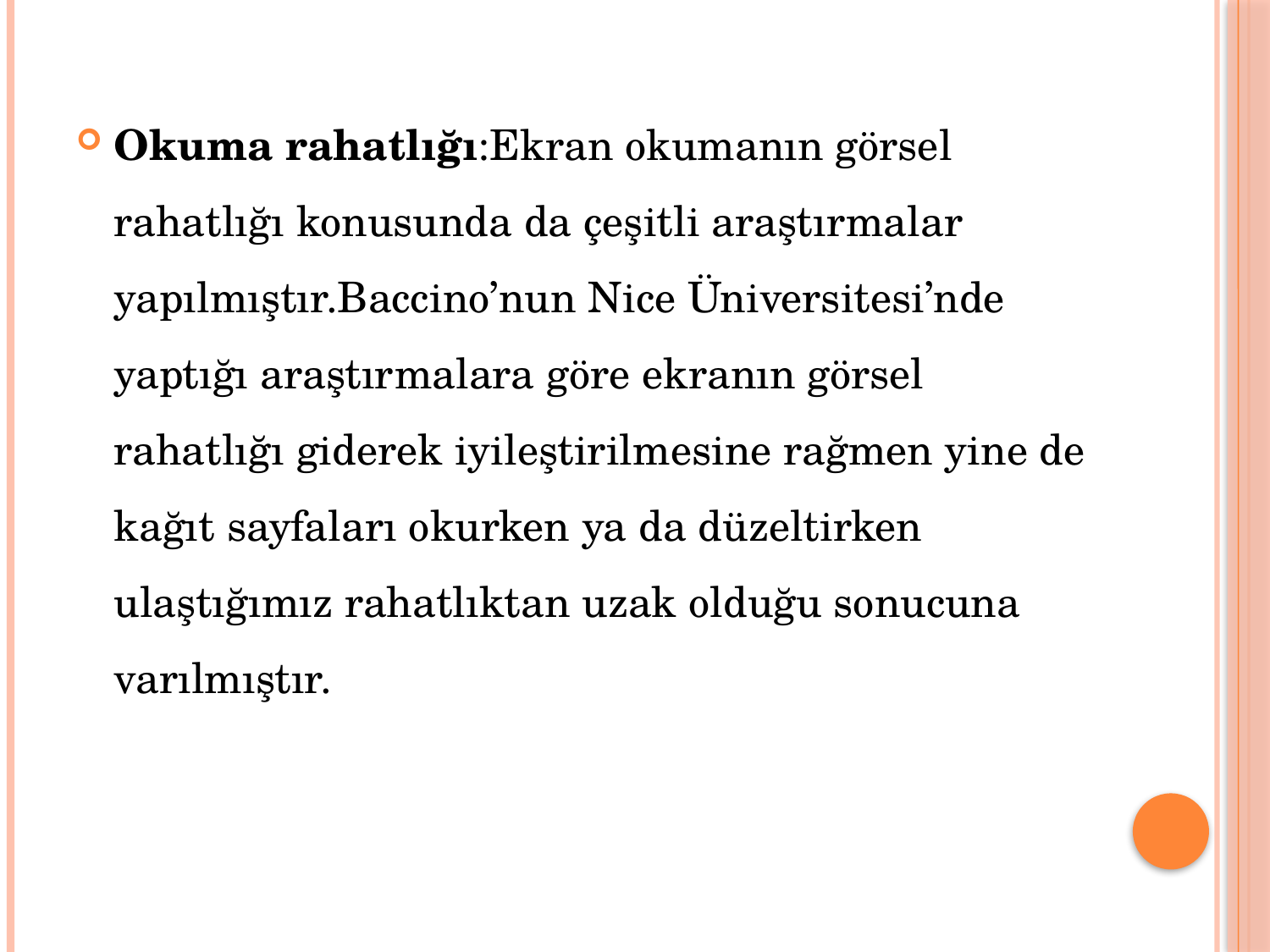

Okuma rahatlığı:Ekran okumanın görsel rahatlığı konusunda da çeşitli araştırmalar yapılmıştır.Baccino’nun Nice Üniversitesi’nde yaptığı araştırmalara göre ekranın görsel rahatlığı giderek iyileştirilmesine rağmen yine de kağıt sayfaları okurken ya da düzeltirken ulaştığımız rahatlıktan uzak olduğu sonucuna varılmıştır.